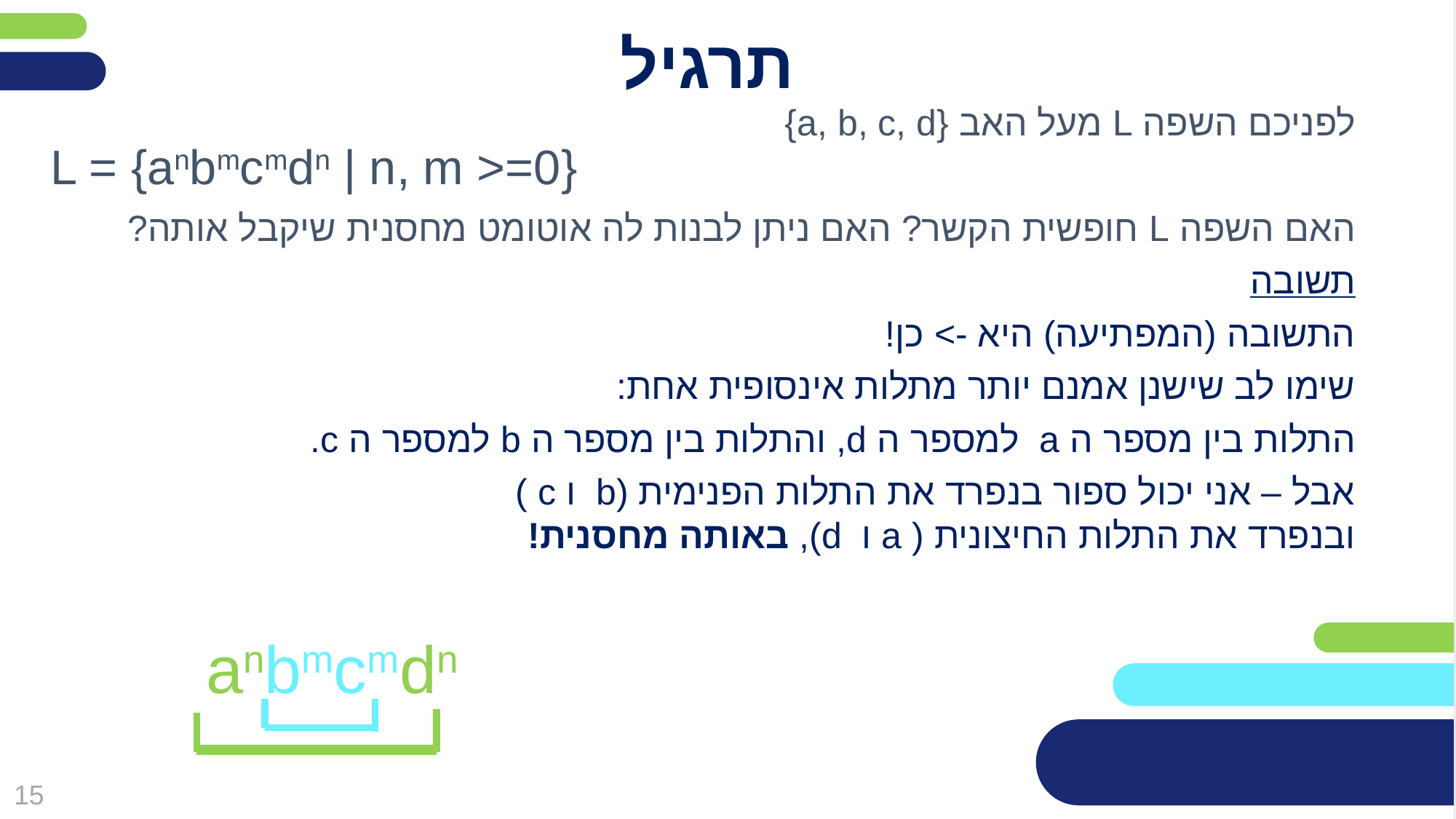

# תרגיל
לפניכם השפה L מעל האב {a, b, c, d}

האם השפה L חופשית הקשר? האם ניתן לבנות לה אוטומט מחסנית שיקבל אותה?
תשובה
התשובה (המפתיעה) היא -> כן!
שימו לב שישנן אמנם יותר מתלות אינסופית אחת:
התלות בין מספר ה a  למספר ה d, והתלות בין מספר ה b למספר ה c.
אבל – אני יכול ספור בנפרד את התלות הפנימית (b  ו c )
ובנפרד את התלות החיצונית ( a ו  d), באותה מחסנית!
L = {anbmcmdn | n, m >=0}

anbmcmdn